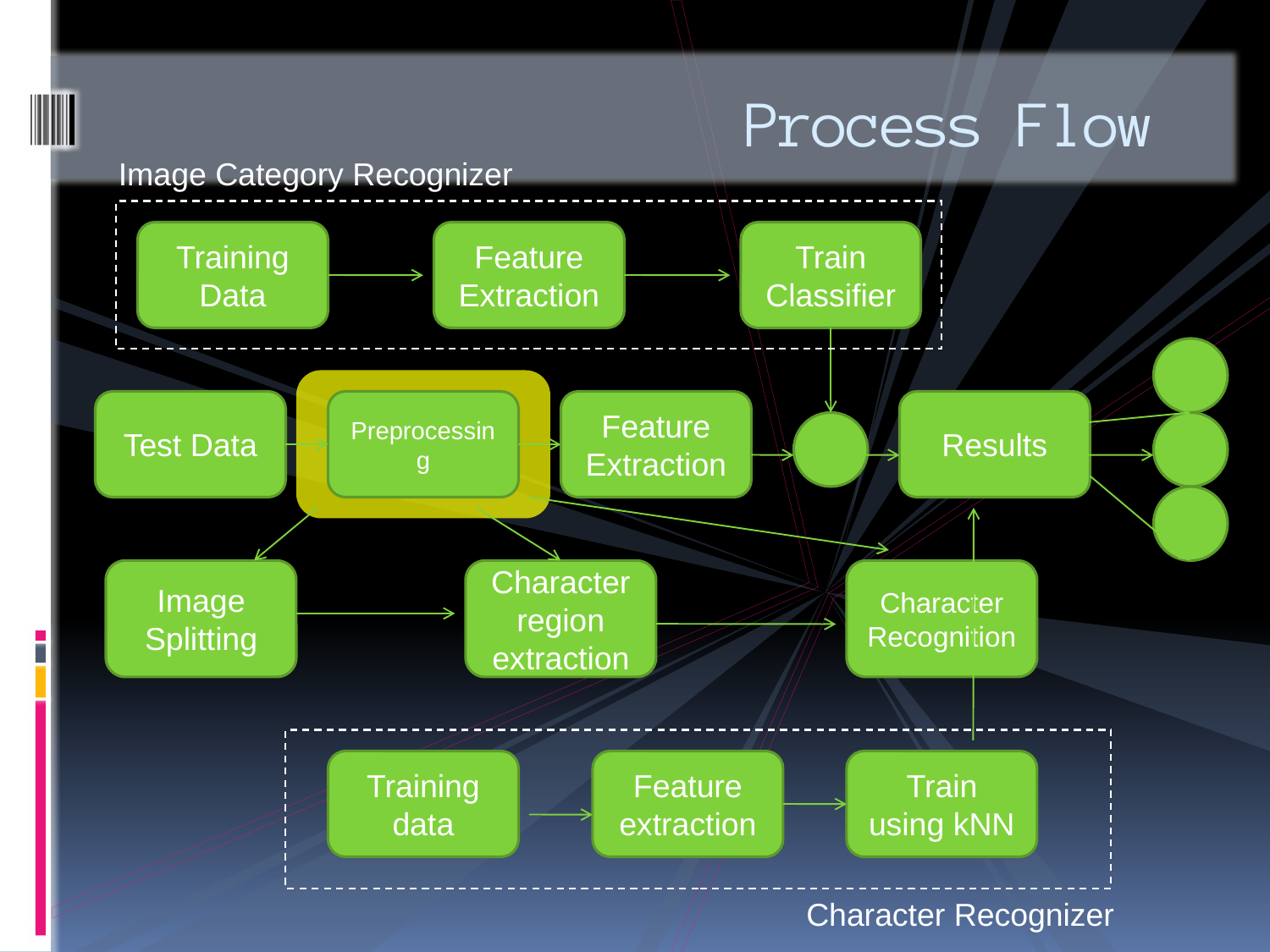

# Process Flow
Image Category Recognizer

Training Data
Feature Extraction
Train Classifier

Test Data
Preprocessing
Feature Extraction
Results

Image Splitting
Character region extraction
Character Recognition

Training data
Feature extraction
Train using kNN
Character Recognizer